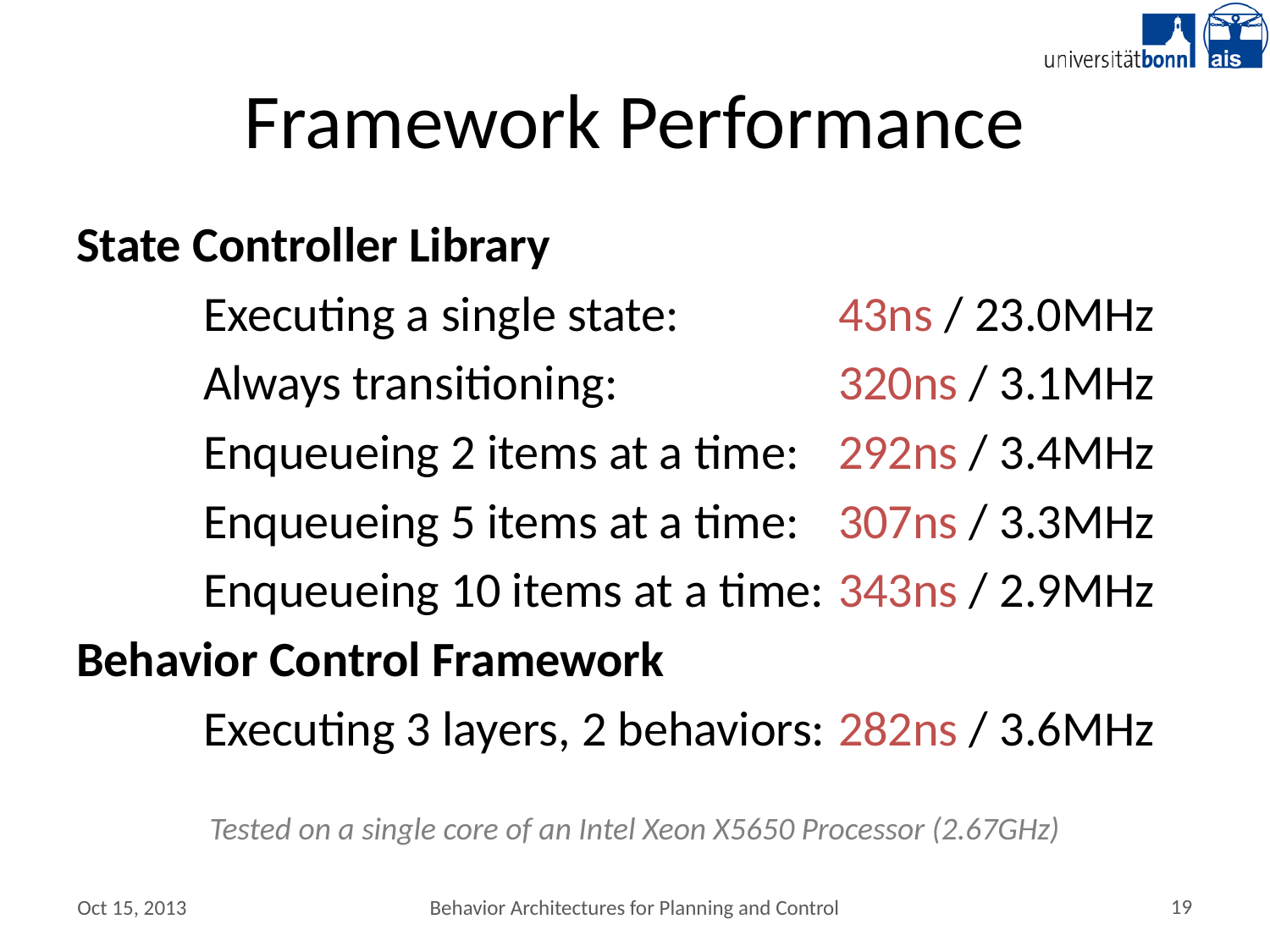

# Framework Performance
State Controller Library
	Executing a single state:		43ns / 23.0MHz
	Always transitioning:		320ns / 3.1MHz
	Enqueueing 2 items at a time:	292ns / 3.4MHz
	Enqueueing 5 items at a time:	307ns / 3.3MHz
	Enqueueing 10 items at a time:	343ns / 2.9MHz
Behavior Control Framework
	Executing 3 layers, 2 behaviors:	282ns / 3.6MHz
Tested on a single core of an Intel Xeon X5650 Processor (2.67GHz)